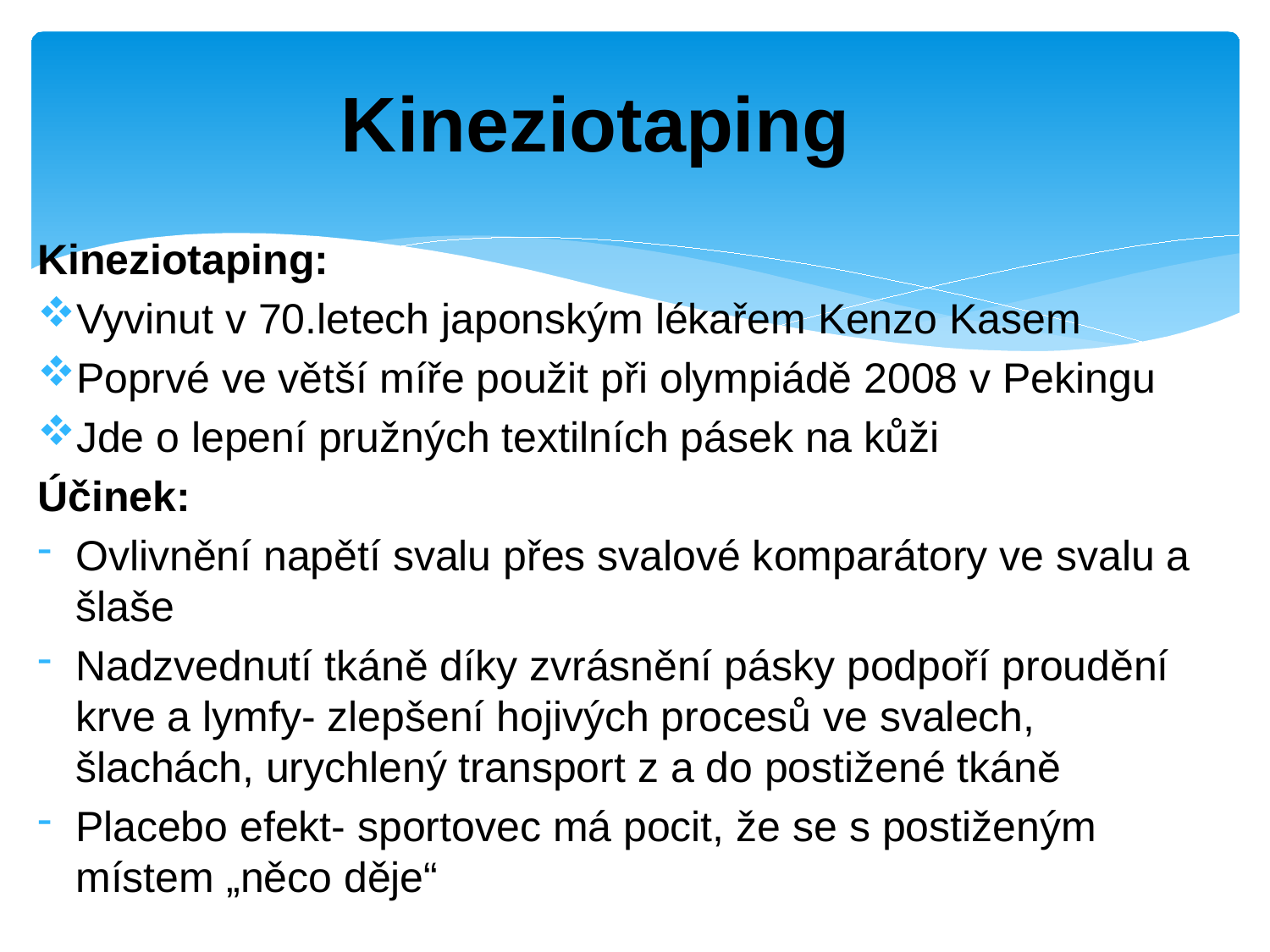

# Kineziotaping
Kineziotaping:
Vyvinut v 70.letech japonským lékařem Kenzo Kasem
Poprvé ve větší míře použit při olympiádě 2008 v Pekingu
Jde o lepení pružných textilních pásek na kůži
Účinek:
Ovlivnění napětí svalu přes svalové komparátory ve svalu a šlaše
Nadzvednutí tkáně díky zvrásnění pásky podpoří proudění krve a lymfy- zlepšení hojivých procesů ve svalech, šlachách, urychlený transport z a do postižené tkáně
Placebo efekt- sportovec má pocit, že se s postiženým místem „něco děje“